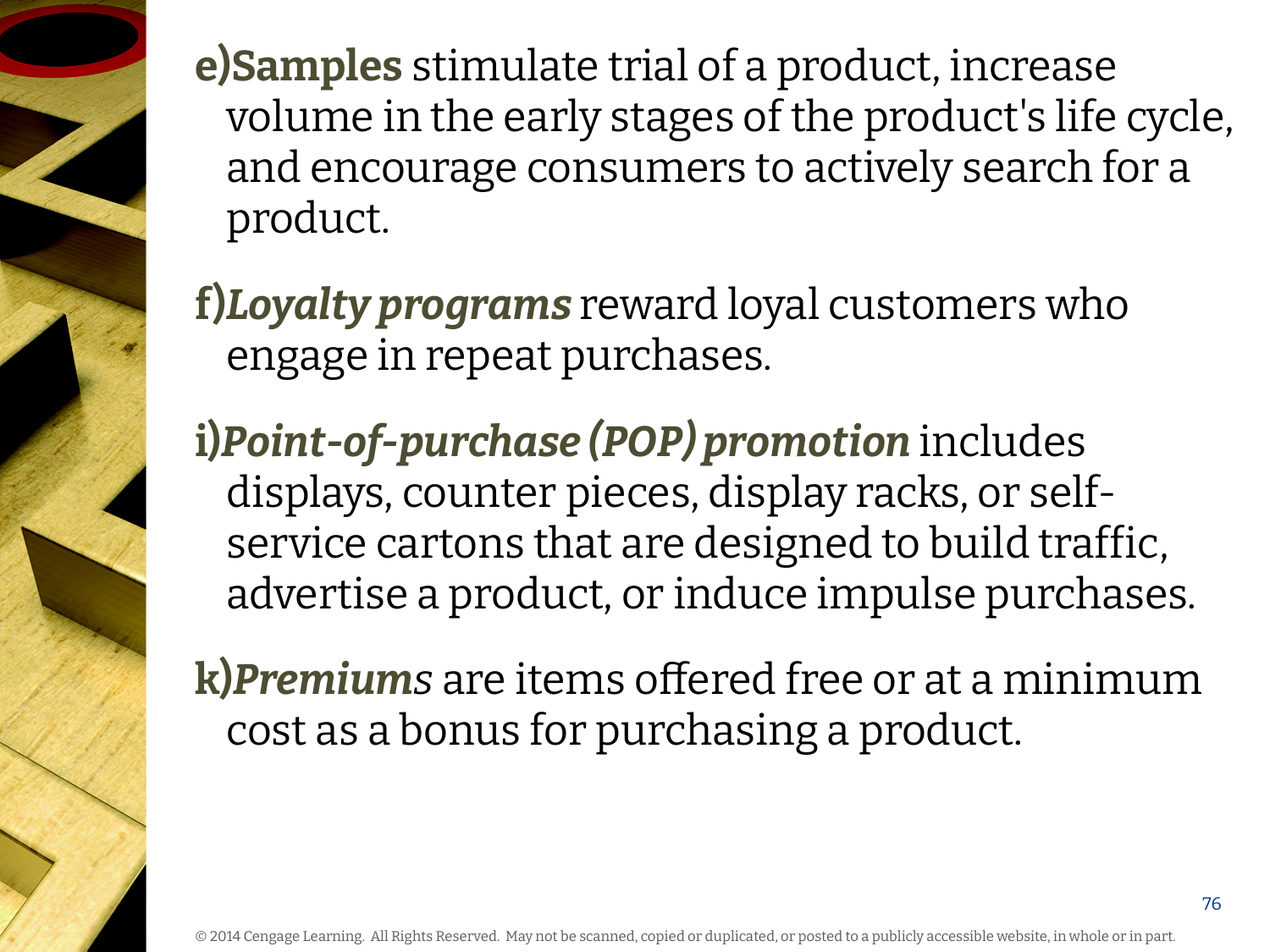

e)Samples stimulate trial of a product, increase volume in the early stages of the product's life cycle, and encourage consumers to actively search for a product.
f)Loyalty programs reward loyal customers who engage in repeat purchases.
i)Point-of-purchase (POP) promotion includes displays, counter pieces, display racks, or self-service cartons that are designed to build traffic, advertise a product, or induce impulse purchases.
k)Premiums are items offered free or at a minimum cost as a bonus for purchasing a product.

76